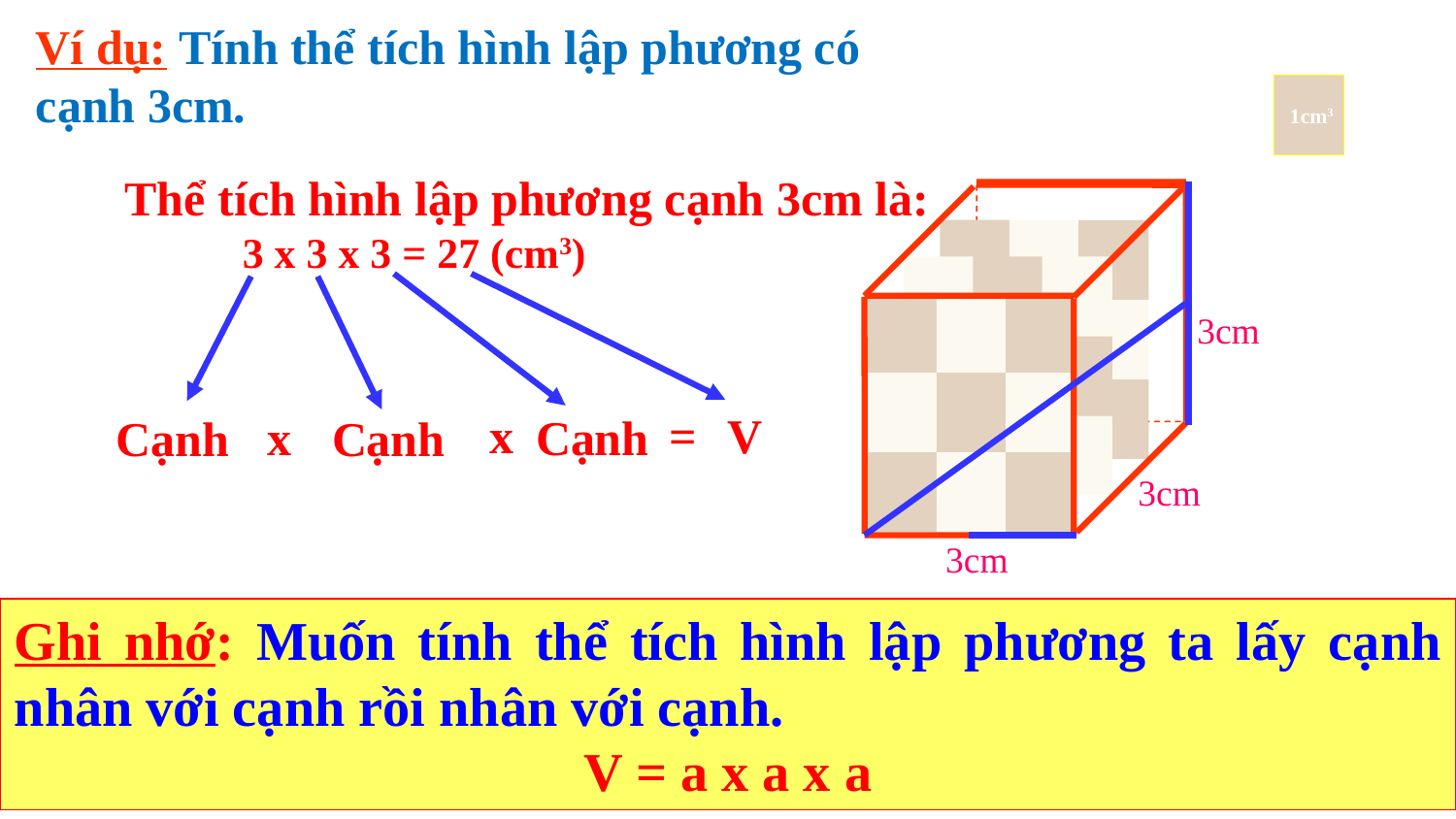

Ví dụ: Tính thể tích hình lập phương có cạnh 3cm.
 1cm3
Thể tích hình lập phương cạnh 3cm là:
           3 x 3 x 3 = 27 (cm3)

3cm

x
=
V
x
Cạnh
Cạnh
Cạnh

3cm
3cm
Số hình lập phương có thể tích 1cm3 ở mỗi lớp là:   3 x 3 = 9 (hình)
Ghi nhớ: Muốn tính thể tích hình lập phương ta lấy cạnh nhân với cạnh rồi nhân với cạnh.
V = a x a x a
Số hình lập phương có thể tích 1cm3 cả 3 lớp là:   9 x 3 = 27 (hình)